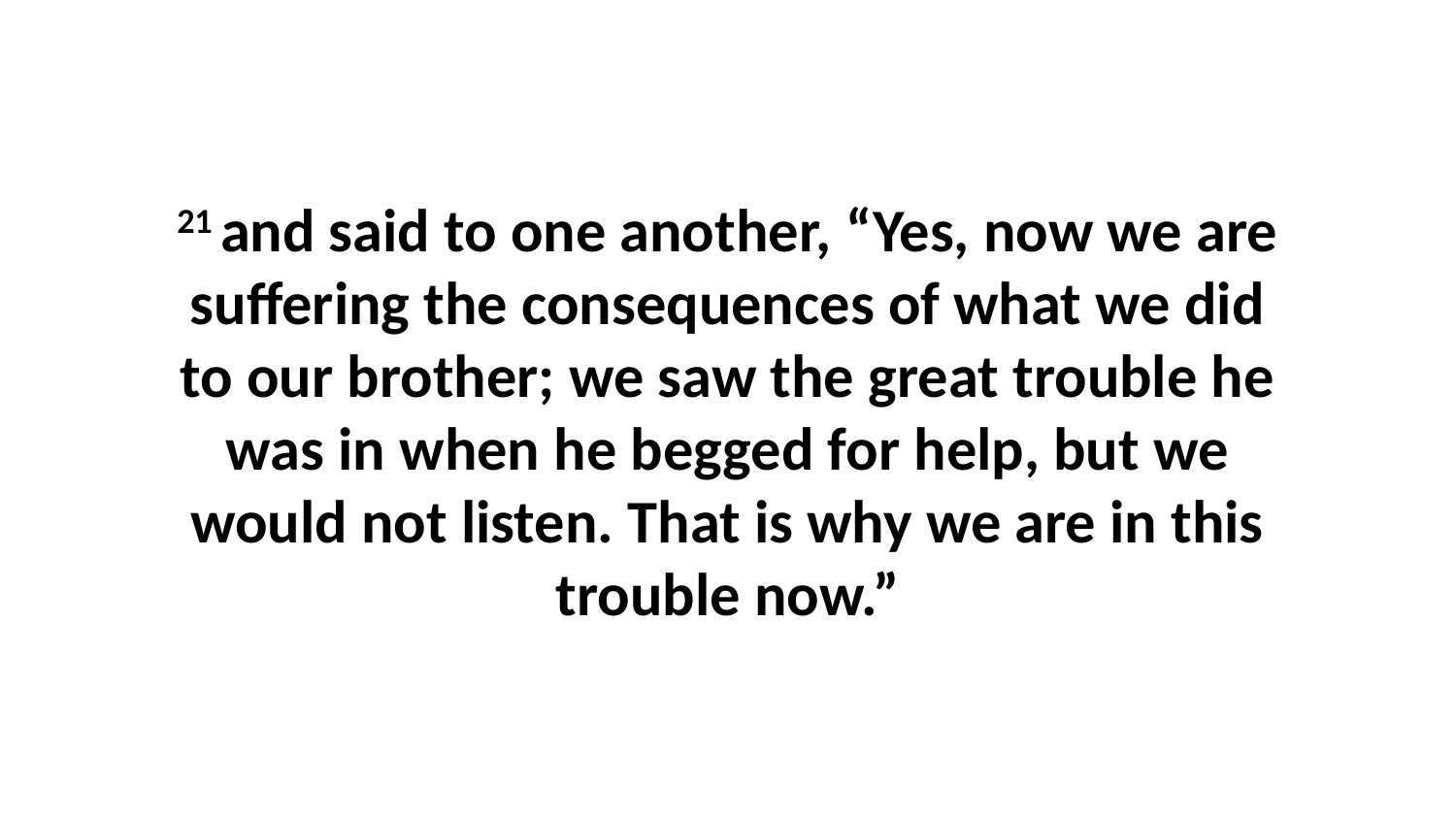

21 and said to one another, “Yes, now we are suffering the consequences of what we did to our brother; we saw the great trouble he was in when he begged for help, but we would not listen. That is why we are in this trouble now.”